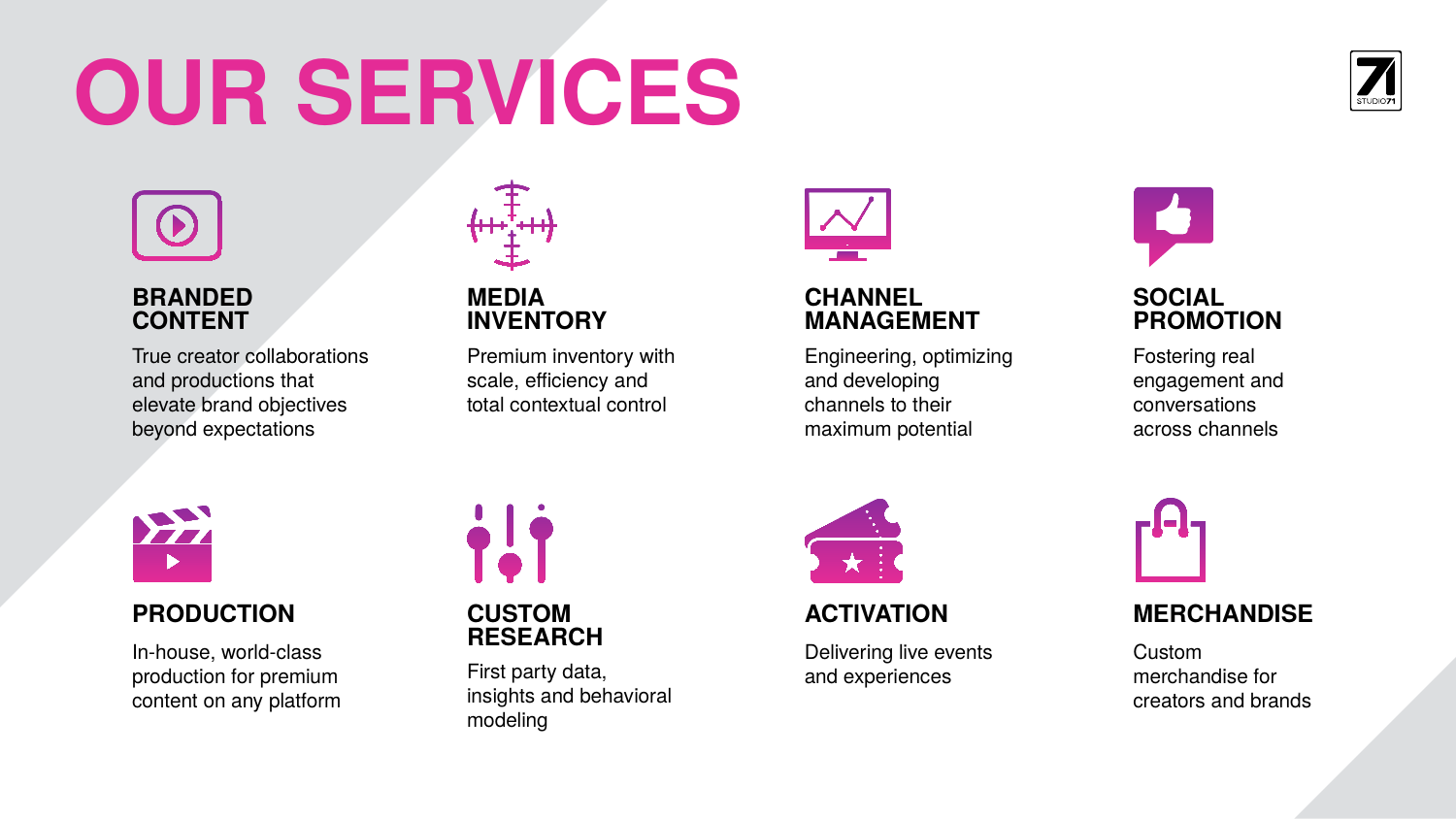

# Our services

Branded Content
Media Inventory
Channel Management
Social Promotion
True creator collaborations and productions that elevate brand objectives beyond expectations
Premium inventory with scale, efficiency and total contextual control
Engineering, optimizing and developing channels to their maximum potential
Fostering real engagement and conversations across channels

Production
Custom Research
Activation
Merchandise
In-house, world-class production for premium content on any platform
Delivering live events and experiences
Custom merchandise for creators and brands

First party data, insights and behavioral modeling